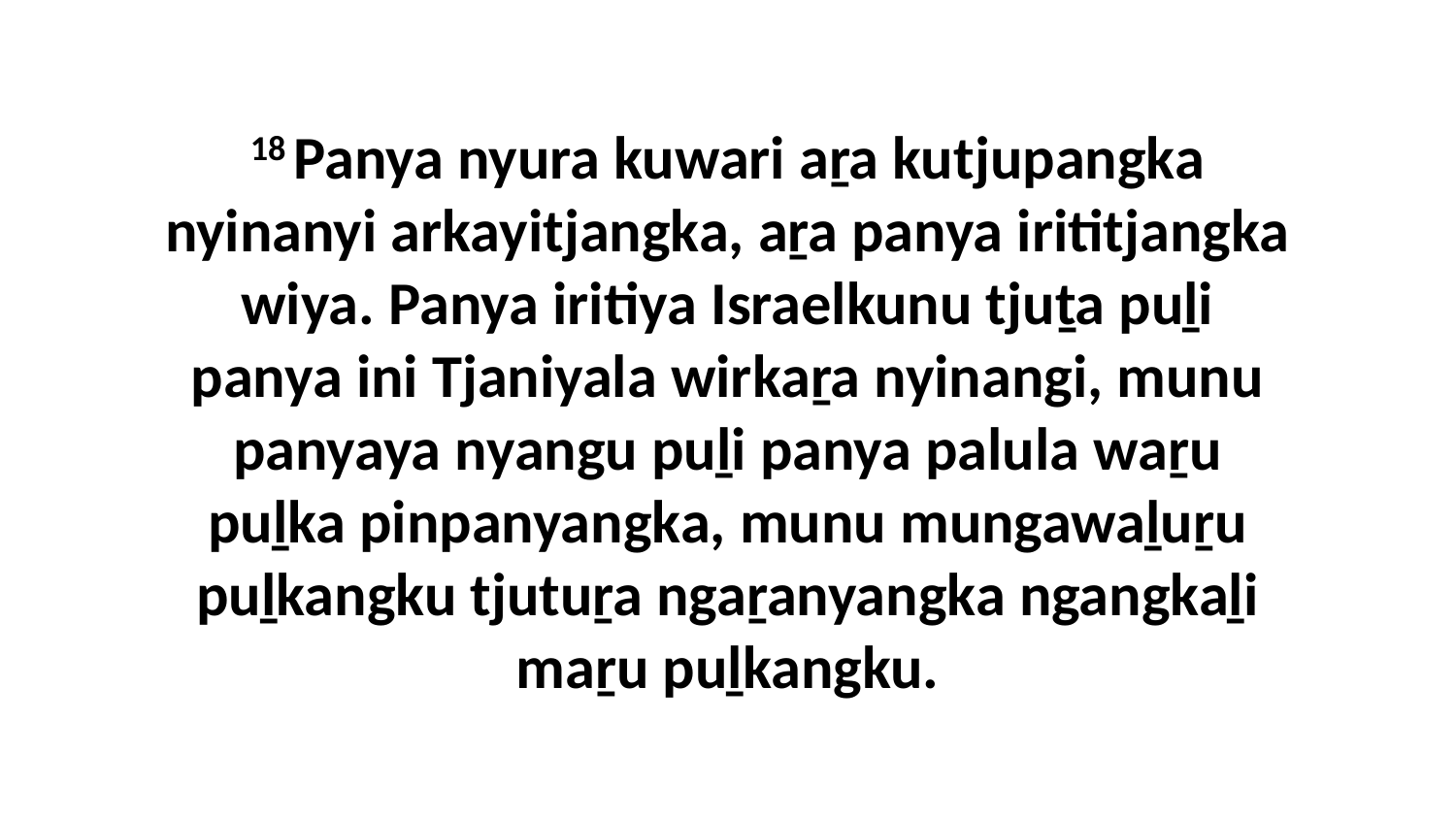

18 Panya nyura kuwari aṟa kutjupangka nyinanyi arkayitjangka, aṟa panya irititjangka wiya. Panya iritiya Israelkunu tjuṯa puḻi panya ini Tjaniyala wirkaṟa nyinangi, munu panyaya nyangu puḻi panya palula waṟu puḻka pinpanyangka, munu mungawaḻuṟu puḻkangku tjutuṟa ngaṟanyangka ngangkaḻi maṟu puḻkangku.